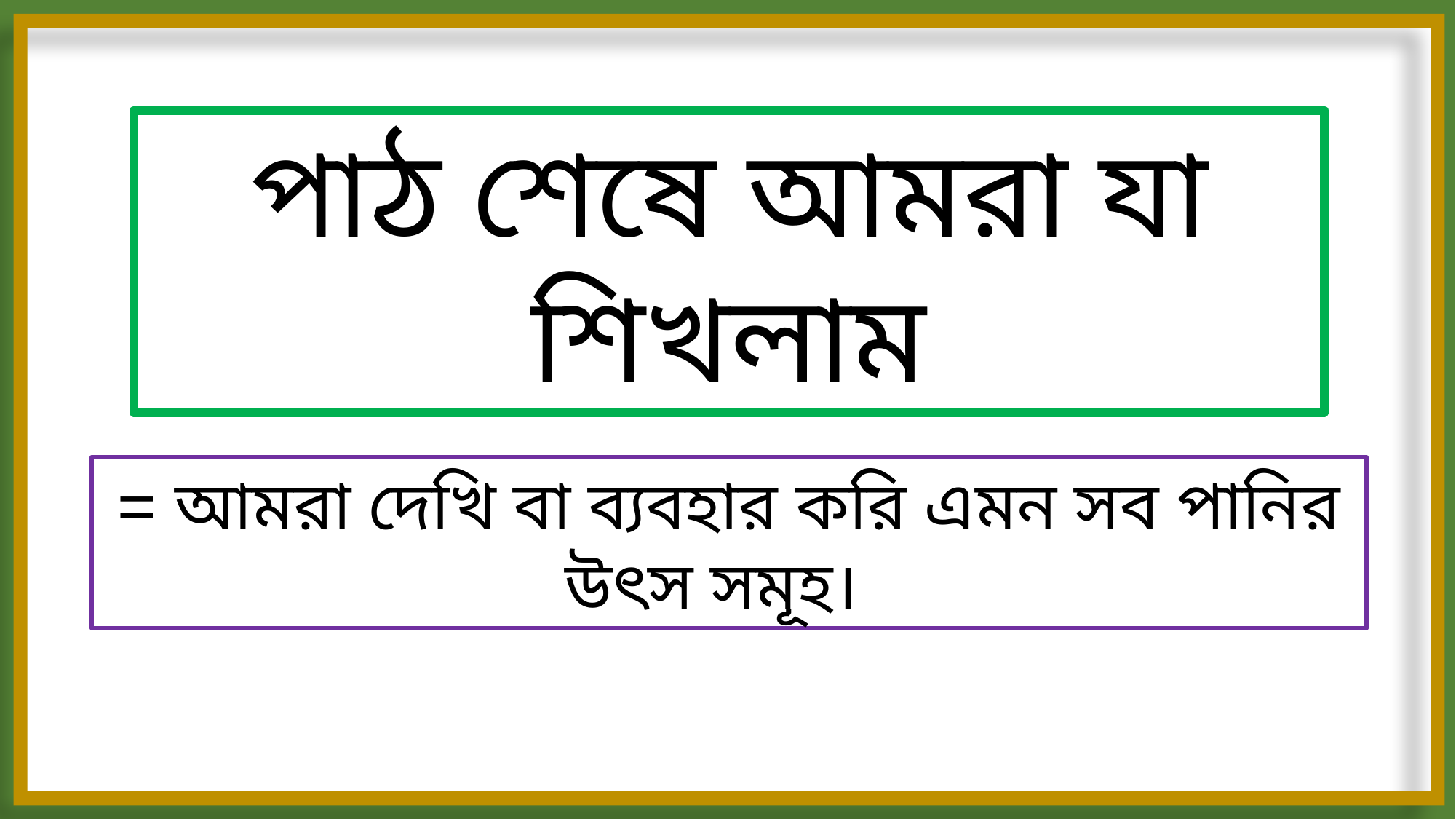

পাঠ শেষে আমরা যা শিখলাম
= আমরা দেখি বা ব্যবহার করি এমন সব পানির উৎস সমূহ।